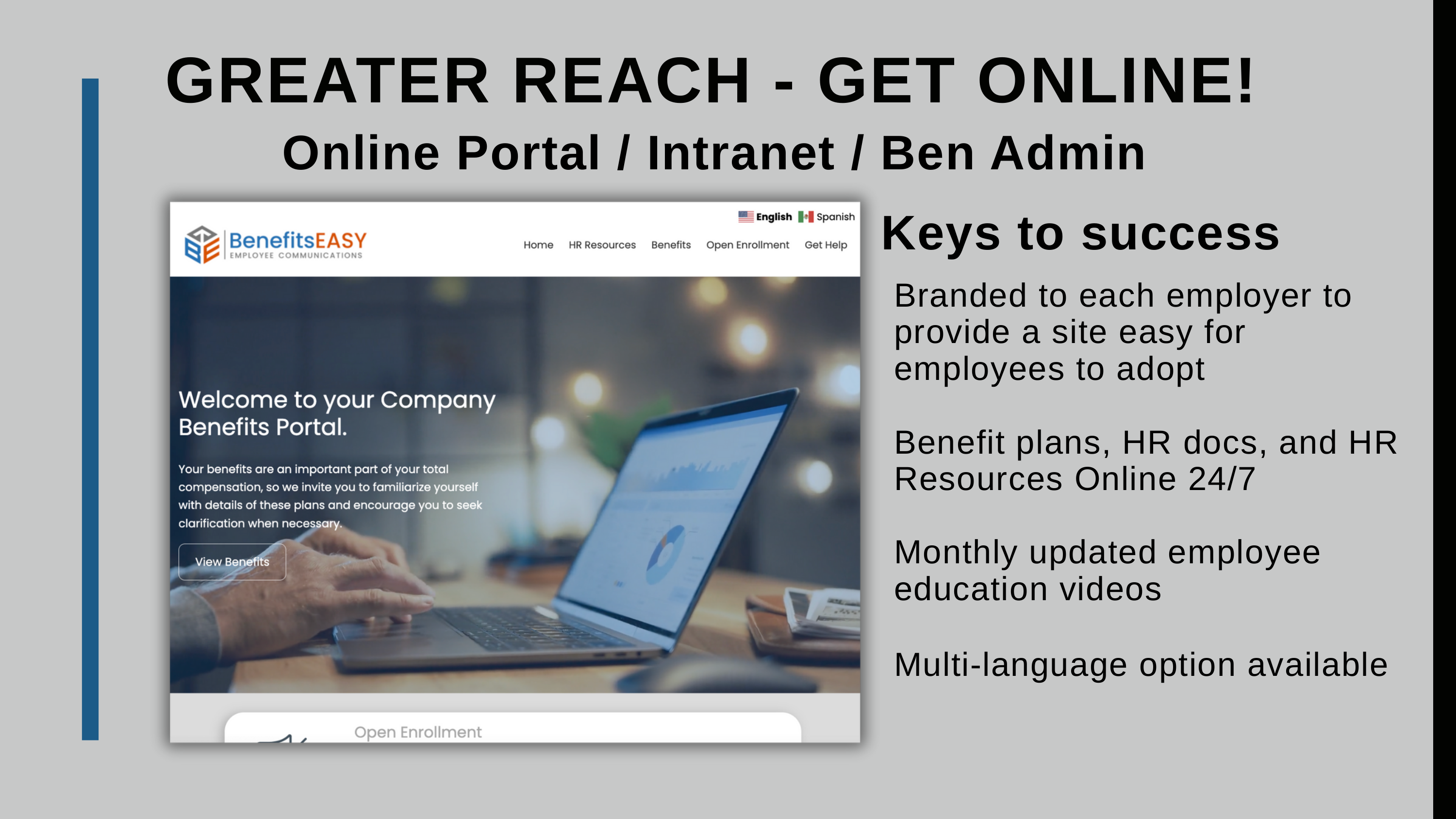

GREATER REACH - GET ONLINE!

Online Portal / Intranet / Ben Admin

Keys to success
Branded to each employer to provide a site easy for employees to adopt

Benefit plans, HR docs, and HR Resources Online 24/7

Monthly updated employee education videos

Multi-language option available